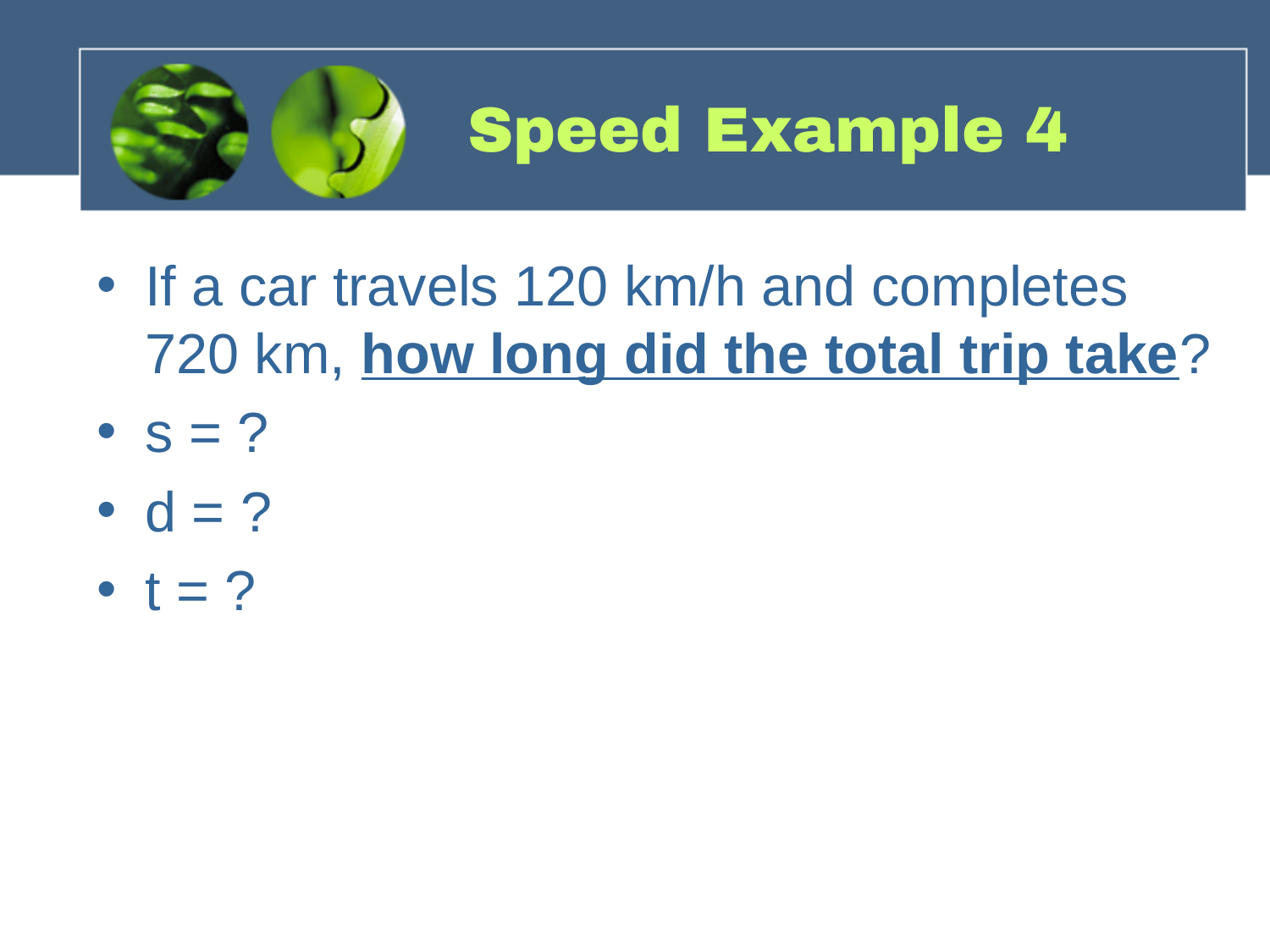

# Speed Example 4
If a car travels 120 km/h and completes 720 km, how long did the total trip take?
s = ?
d = ?
t = ?